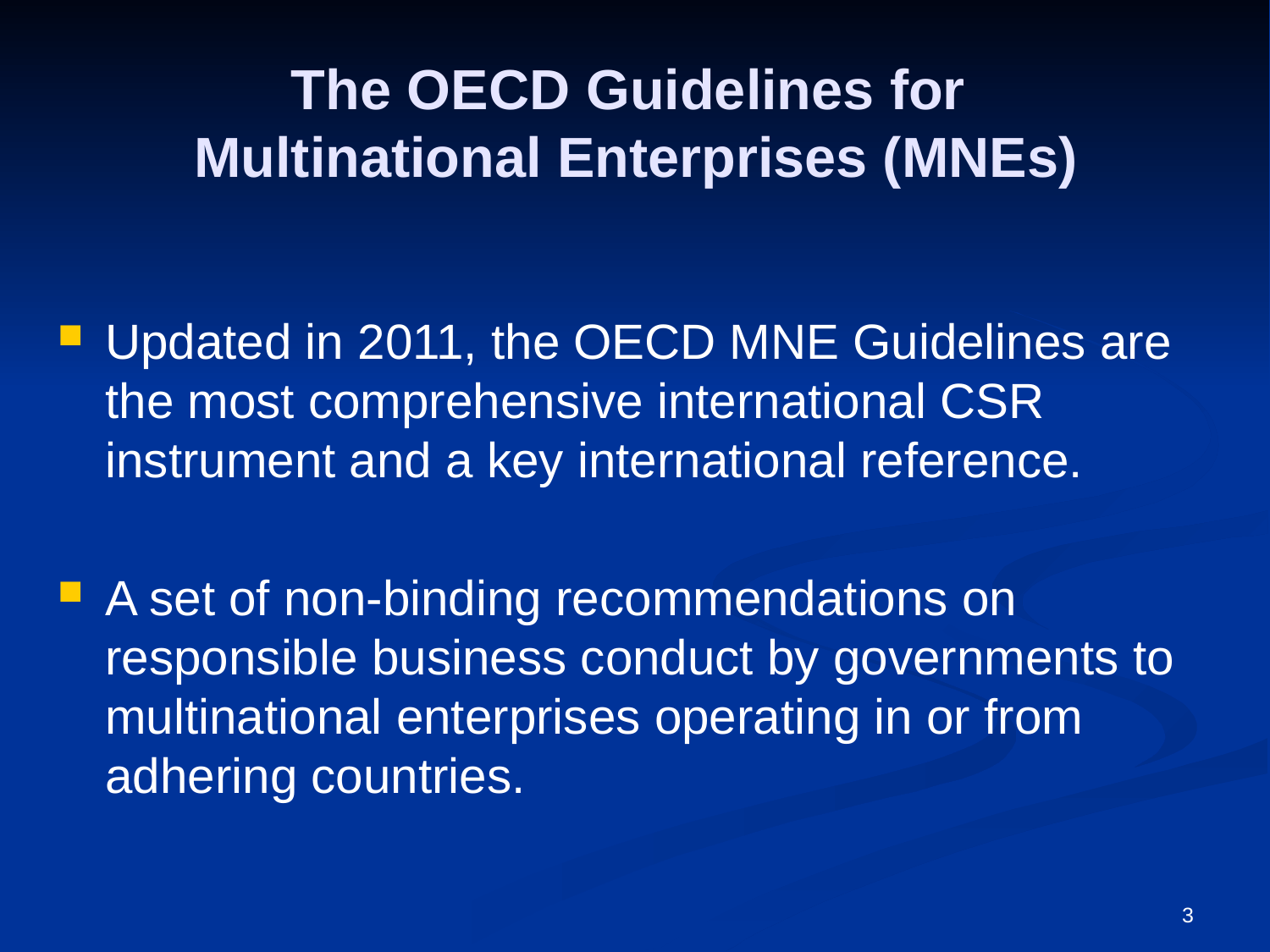

# The OECD Guidelines for Multinational Enterprises (MNEs)

Updated in 2011, the OECD MNE Guidelines are the most comprehensive international CSR instrument and a key international reference.

A set of non-binding recommendations on responsible business conduct by governments to multinational enterprises operating in or from adhering countries.

3